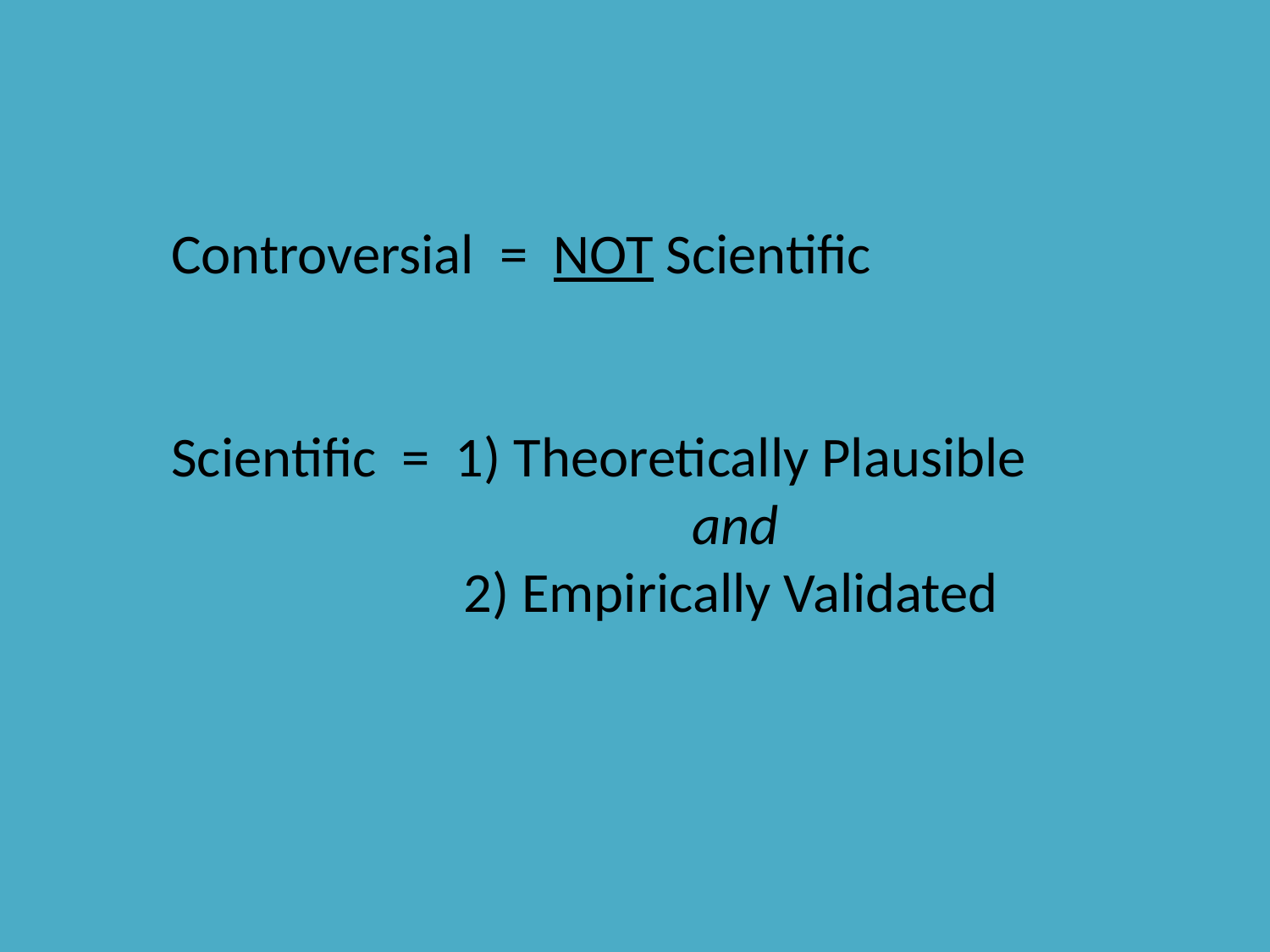

Controversial  =  NOT Scientific

Scientific  =  1) Theoretically Plausible
	                               and
	    	   2) Empirically Validated